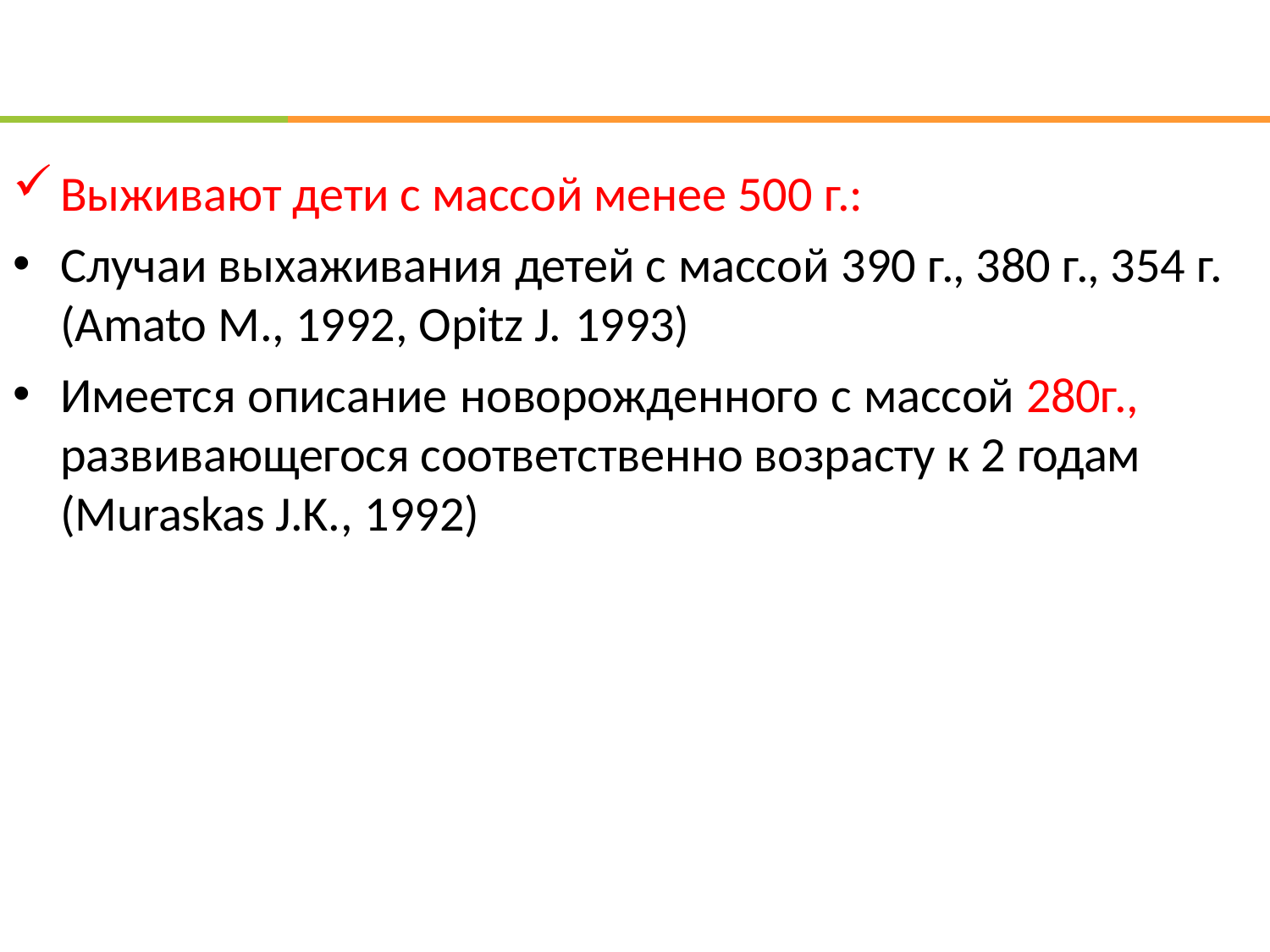

Выживают дети с массой менее 500 г.:
Случаи выхаживания детей с массой 390 г., 380 г., 354 г.  (Amato M., 1992, Opitz J. 1993)
Имеется описание новорожденного с массой 280г.,  развивающегося соответственно возрасту к 2 годам  (Muraskas J.K., 1992)